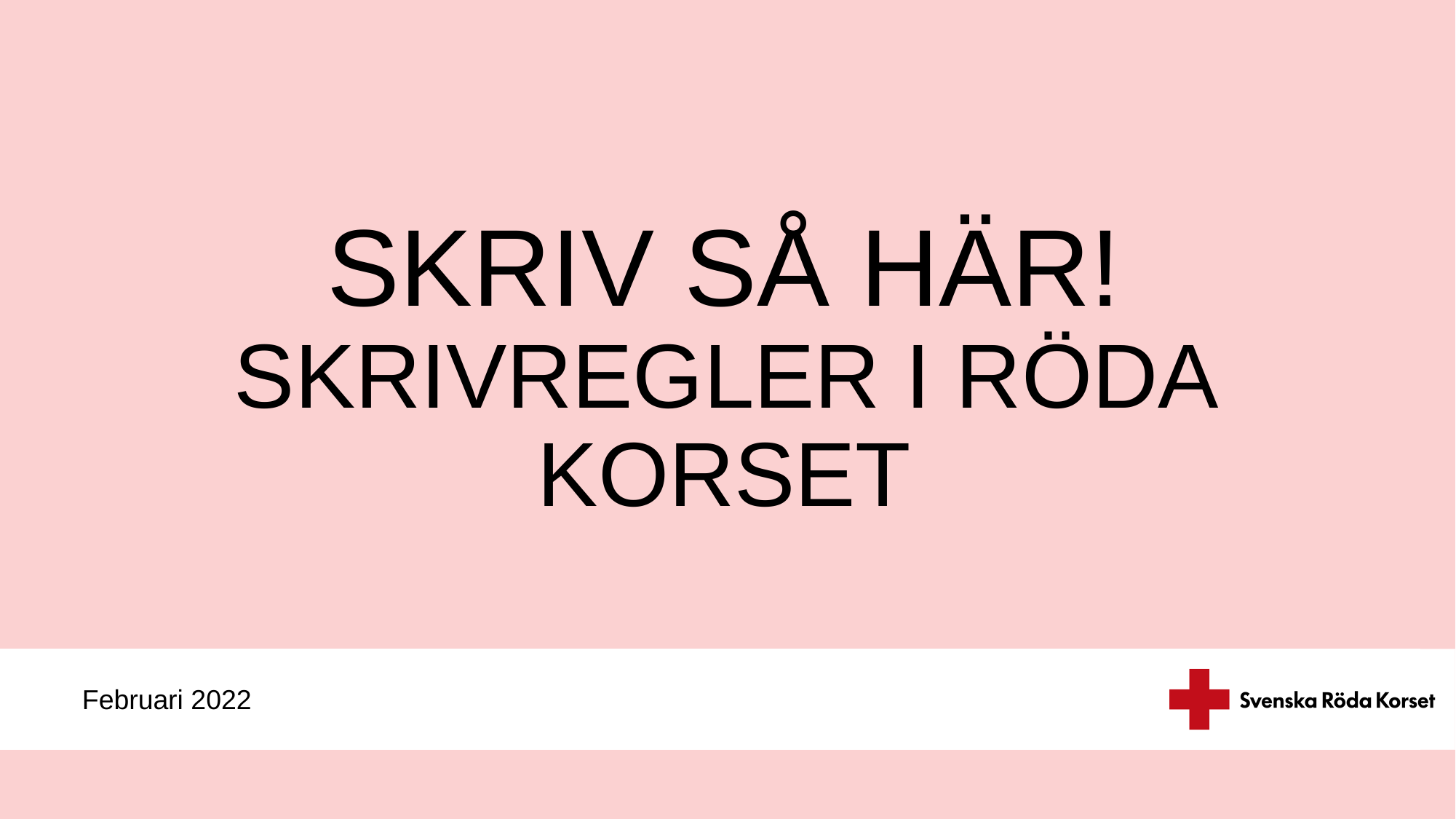

# Skriv så här! Skrivregler i Röda Korset
Februari 2022